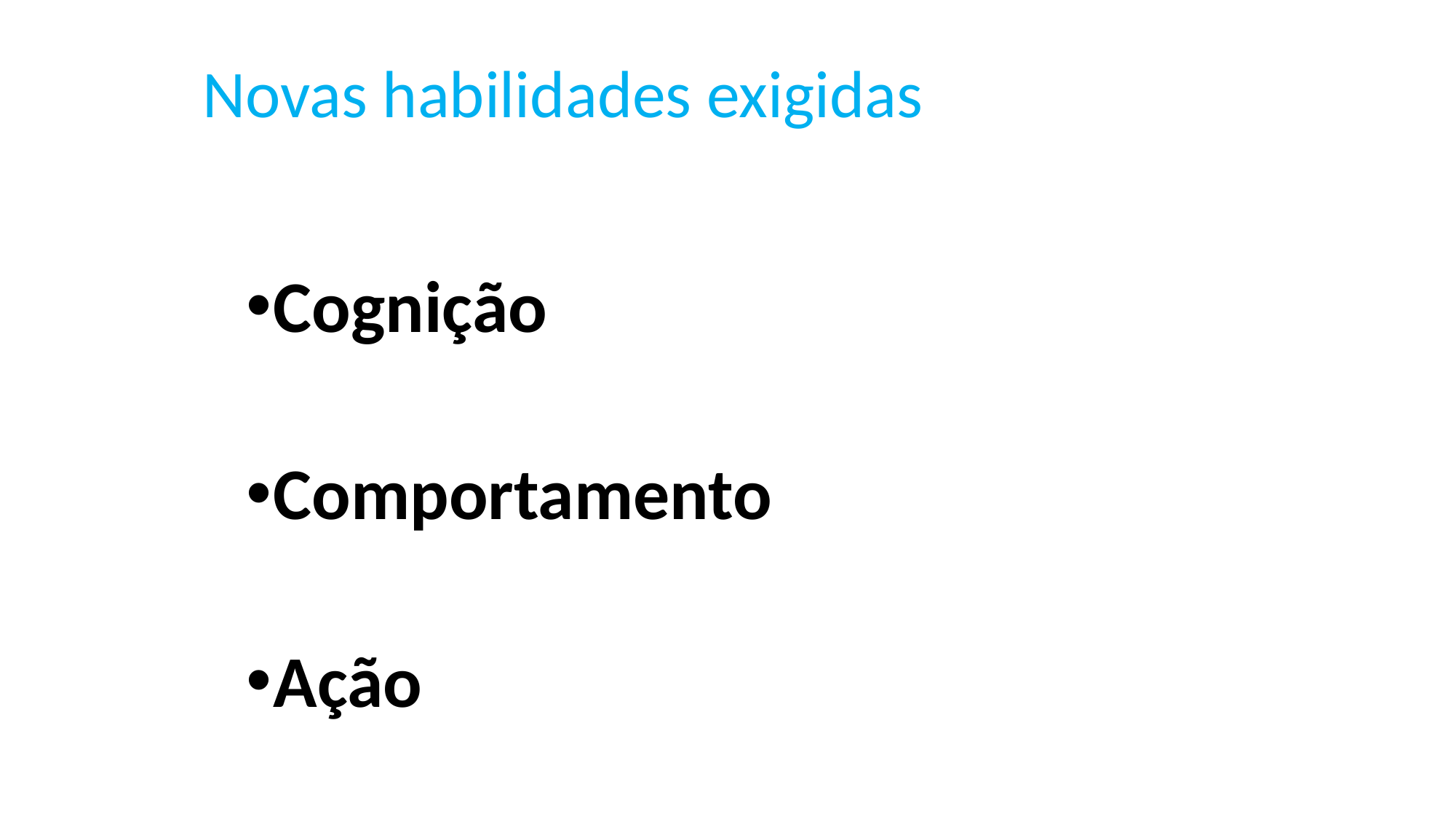

# Novas habilidades exigidas

Cognição

Comportamento

Ação